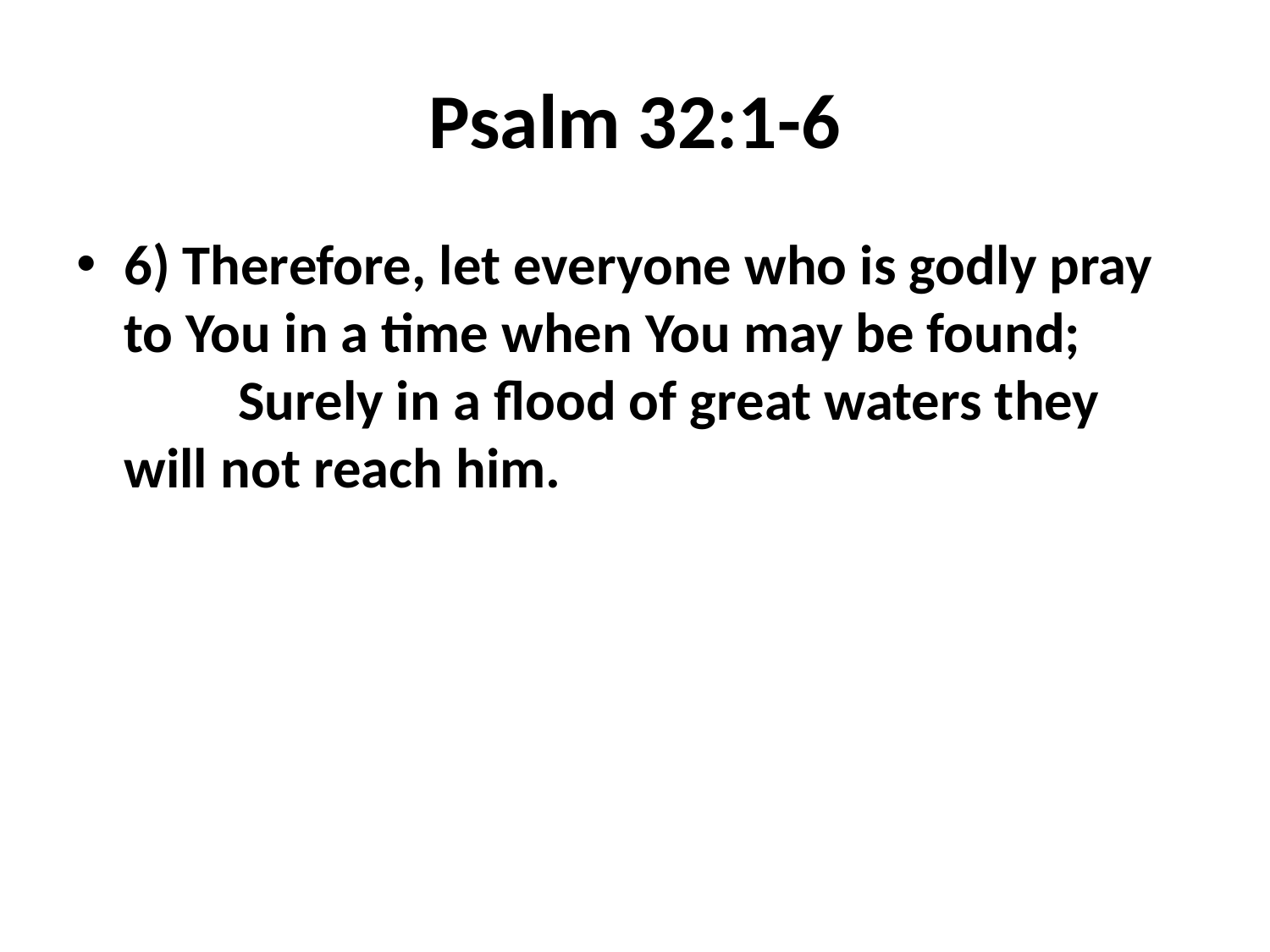

# Psalm 32:1-6
6) Therefore, let everyone who is godly pray to You in a time when You may be found;
         Surely in a flood of great waters they will not reach him.